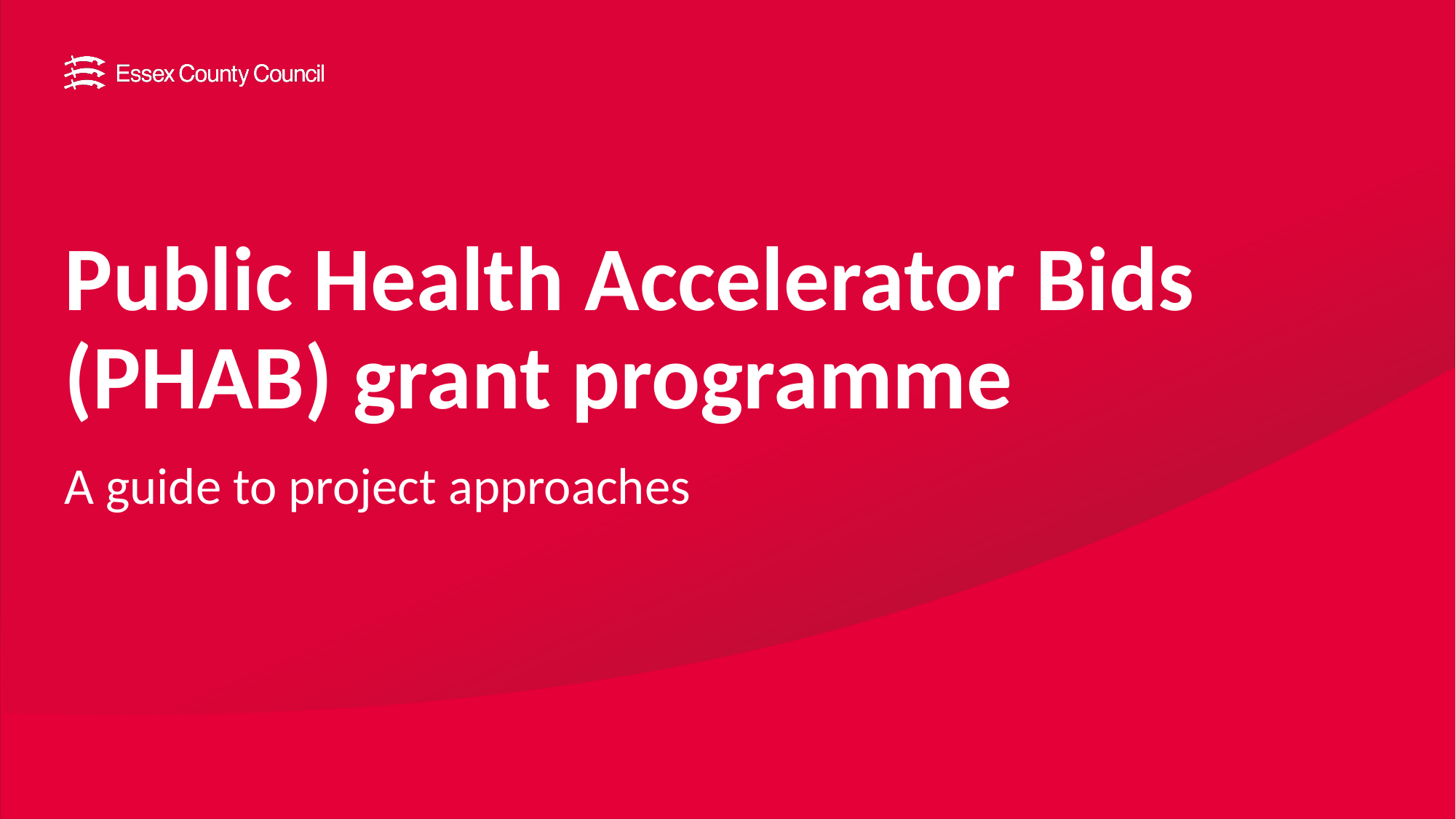

# Public Health Accelerator Bids (PHAB) grant programme
A guide to project approaches